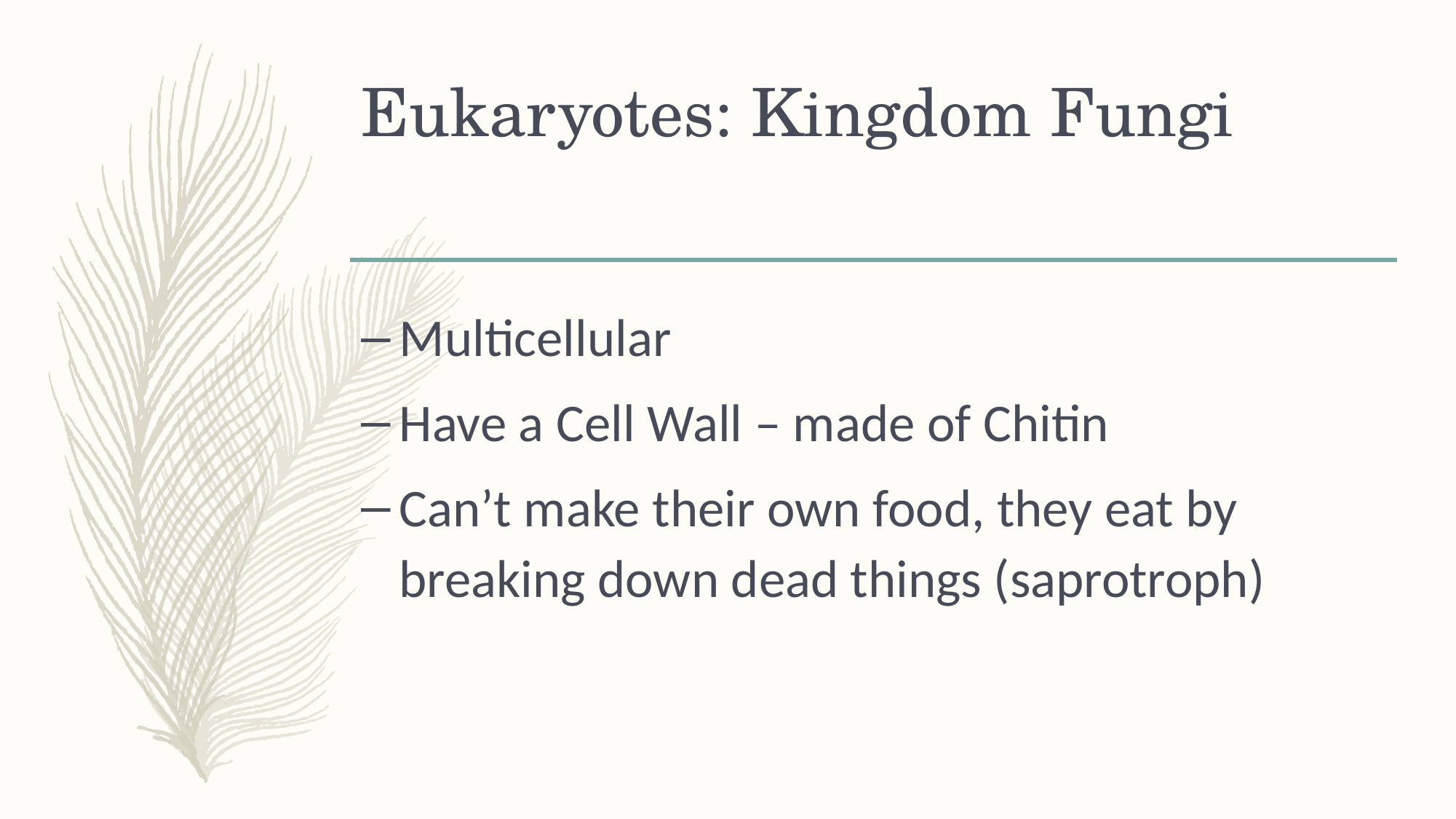

# Eukaryotes: Kingdom Fungi
Multicellular
Have a Cell Wall – made of Chitin
Can’t make their own food, they eat by breaking down dead things (saprotroph)